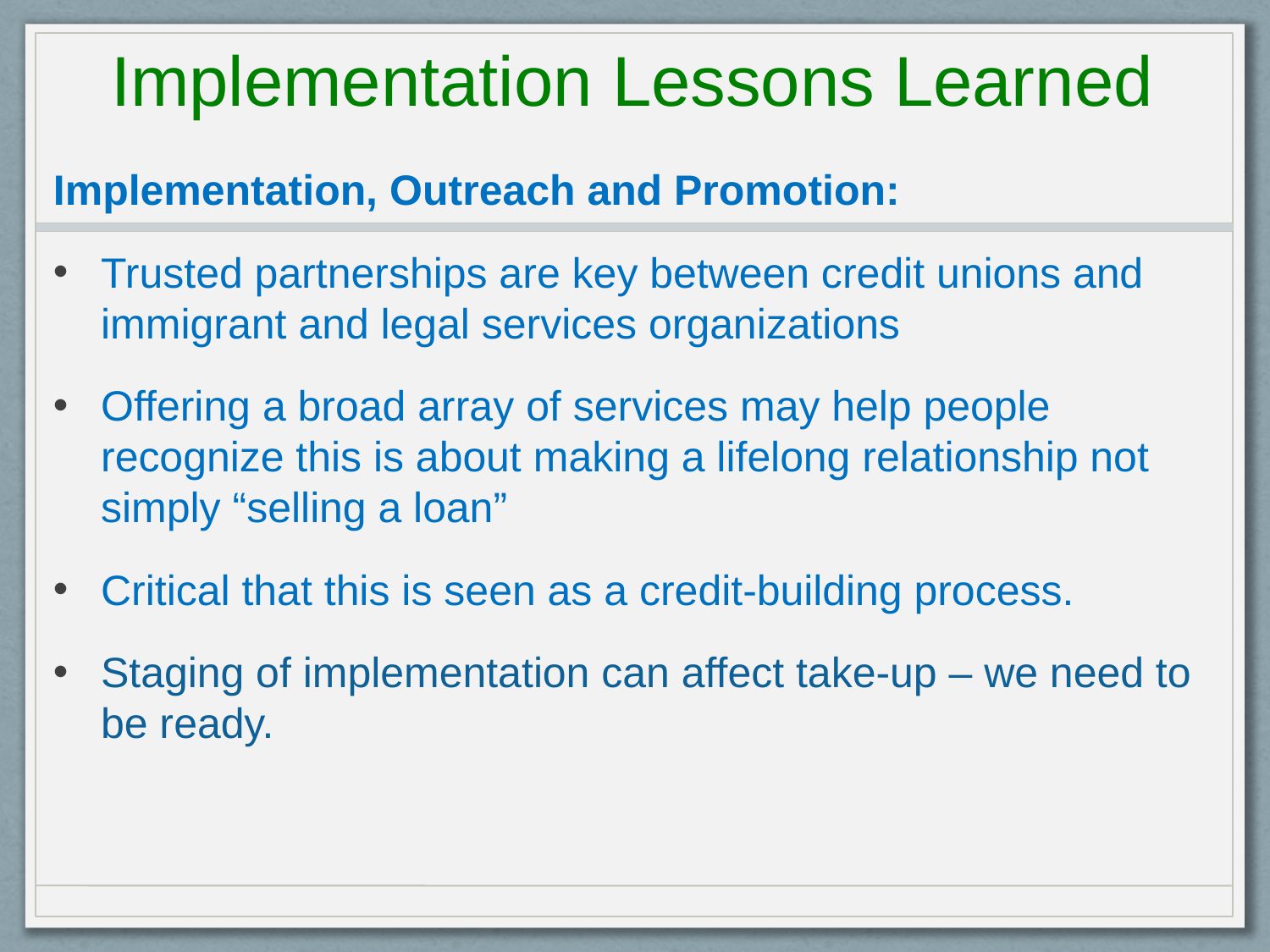

# Implementation Lessons Learned
Implementation, Outreach and Promotion:
Trusted partnerships are key between credit unions and immigrant and legal services organizations
Offering a broad array of services may help people recognize this is about making a lifelong relationship not simply “selling a loan”
Critical that this is seen as a credit-building process.
Staging of implementation can affect take-up – we need to be ready.